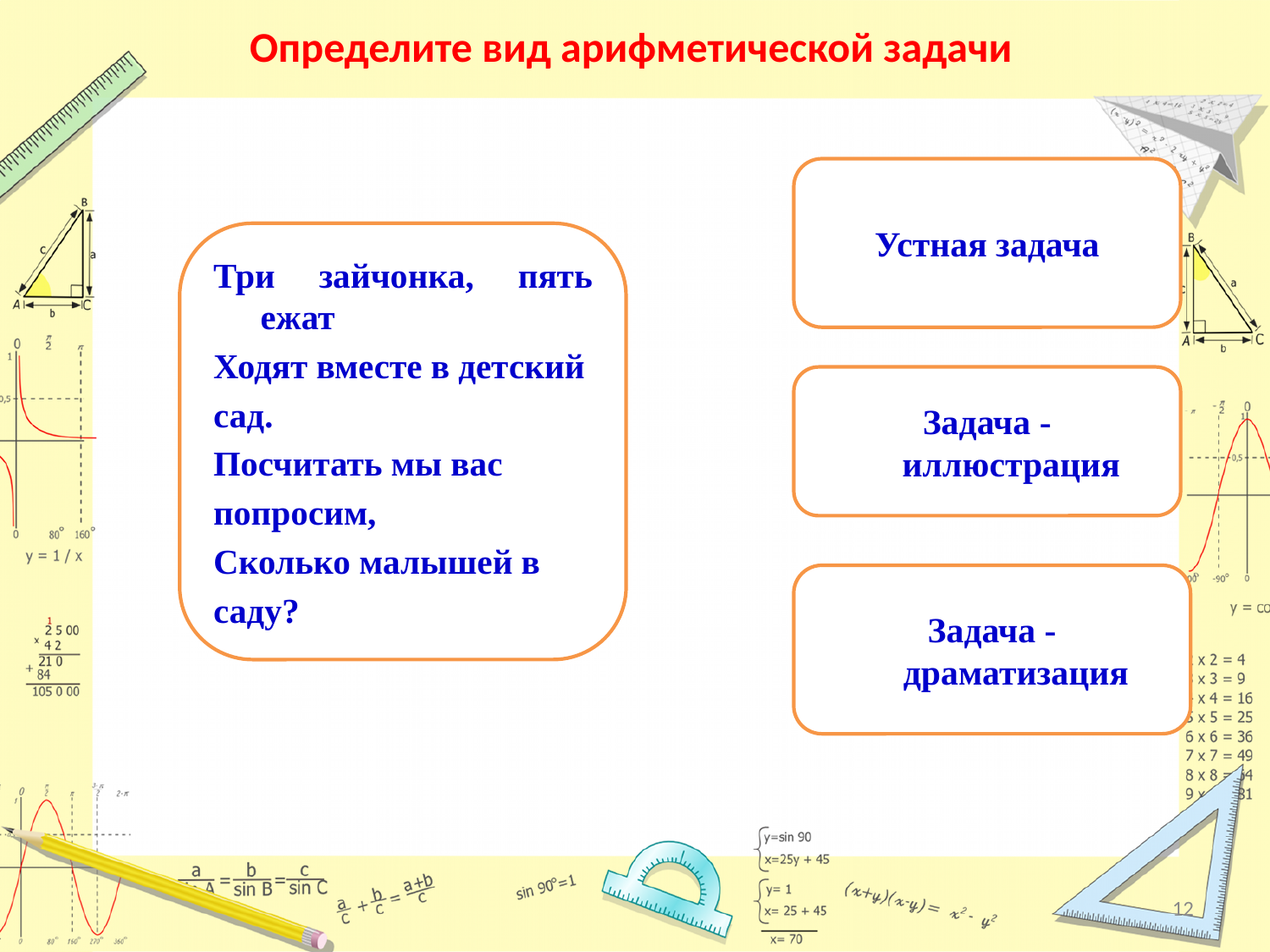

# Определите вид арифметической задачи
Устная задача
Три зайчонка, пять ежат
Ходят вместе в детский
сад.
Посчитать мы вас
попросим,
Сколько малышей в
саду?
Задача - иллюстрация
Задача - драматизация
12